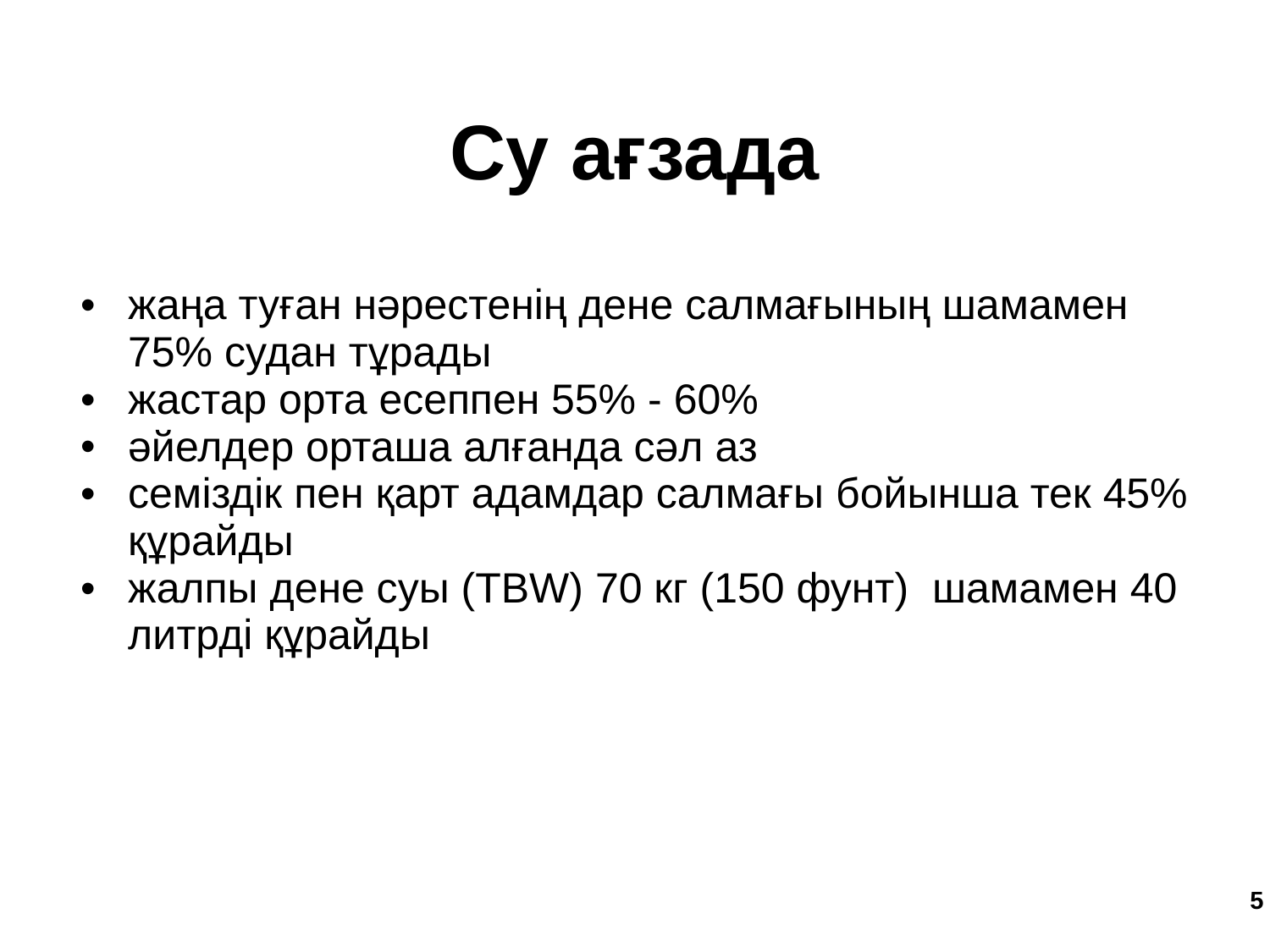

Су ағзада
жаңа туған нәрестенің дене салмағының шамамен 75% судан тұрады
жастар орта есеппен 55% - 60%
әйелдер орташа алғанда сәл аз
семіздік пен қарт адамдар салмағы бойынша тек 45% құрайды
жалпы дене суы (TBW) 70 кг (150 фунт)  шамамен 40 литрді құрайды
5